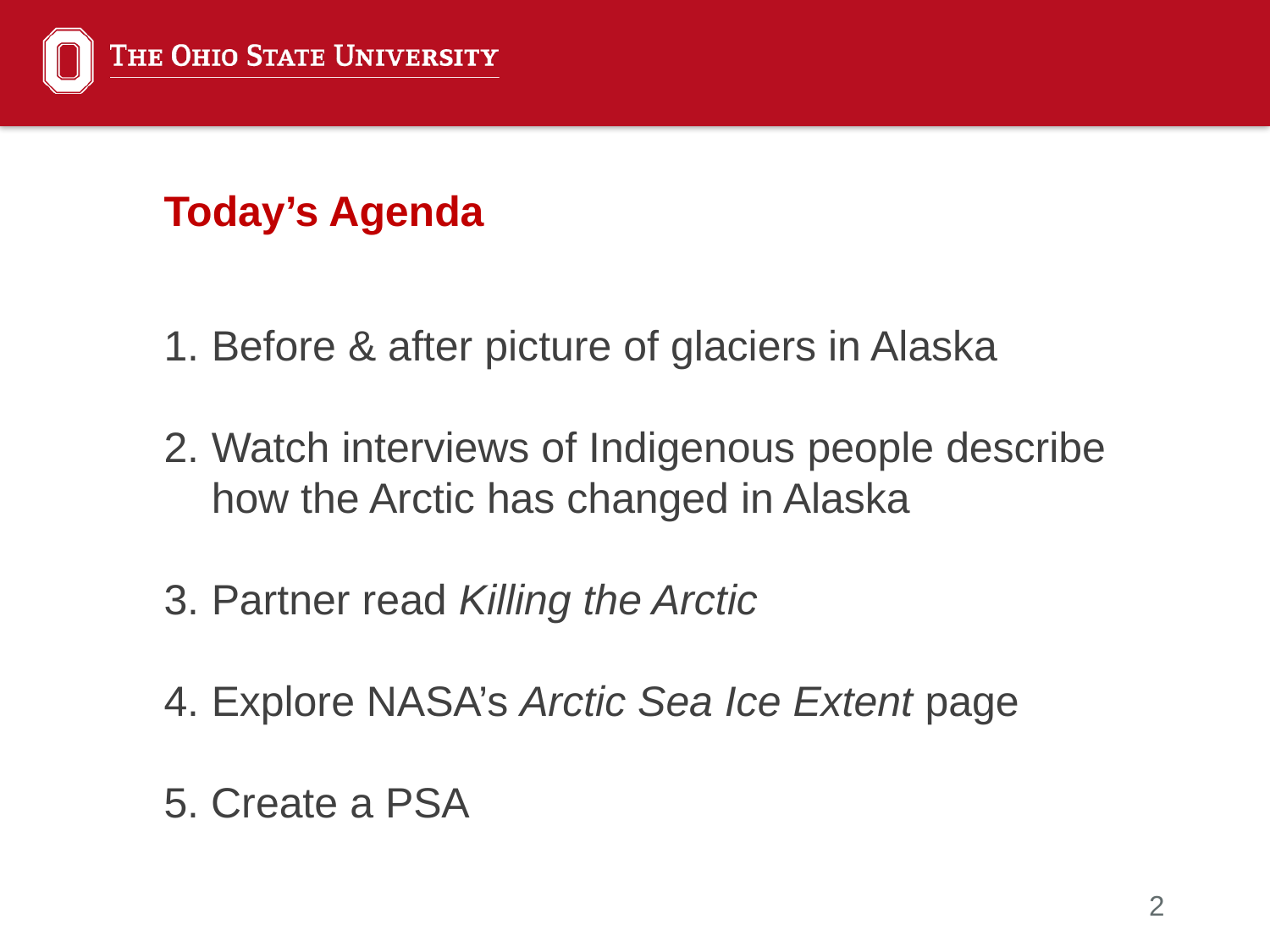

​

Today’s Agenda
Before & after picture of glaciers in Alaska

Watch interviews of Indigenous people describe how the Arctic has changed in Alaska

Partner read Killing the Arctic

Explore NASA’s Arctic Sea Ice Extent page

5. Create a PSA